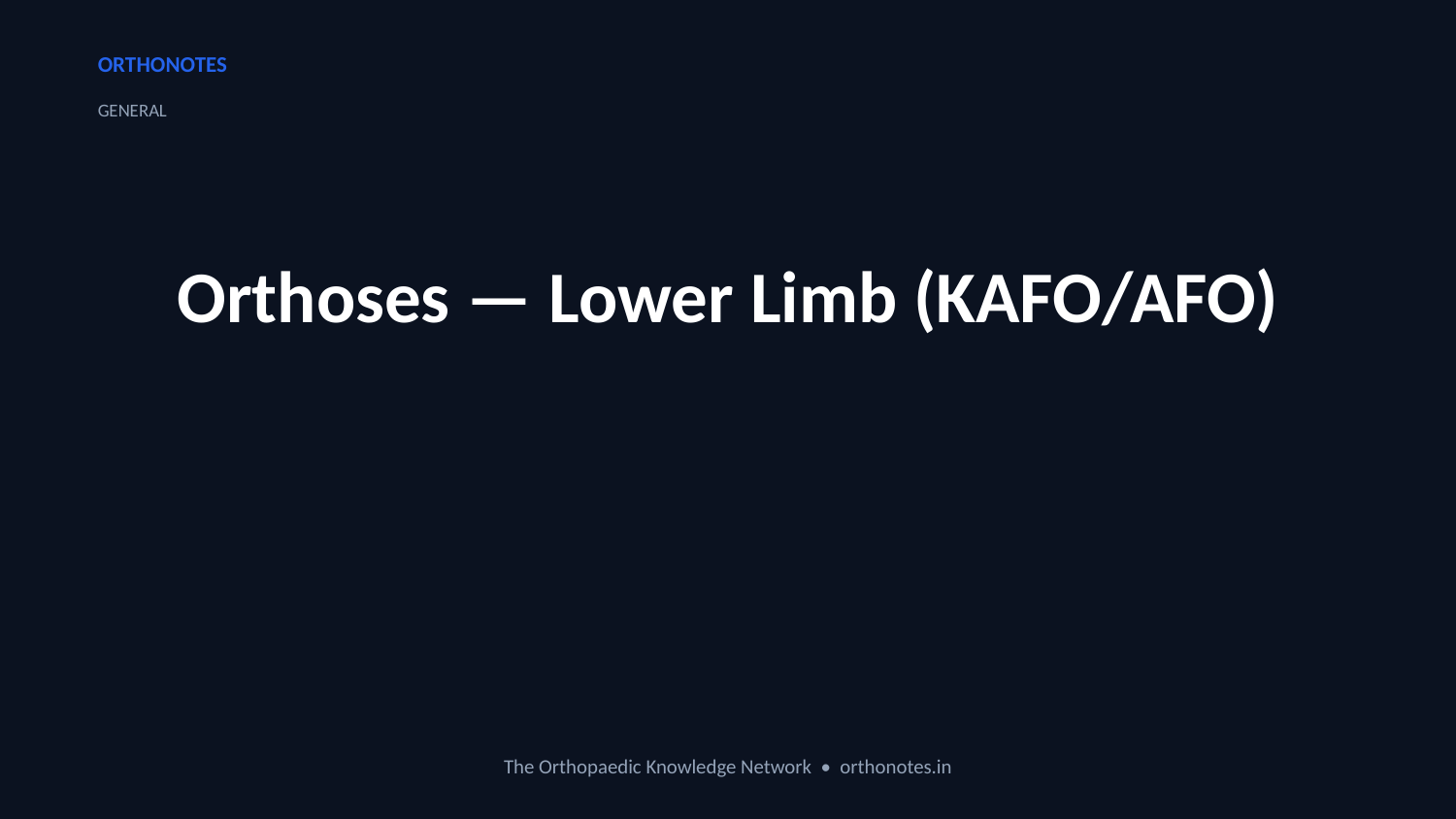

ORTHONOTES
GENERAL
Orthoses — Lower Limb (KAFO/AFO)
The Orthopaedic Knowledge Network  •  orthonotes.in